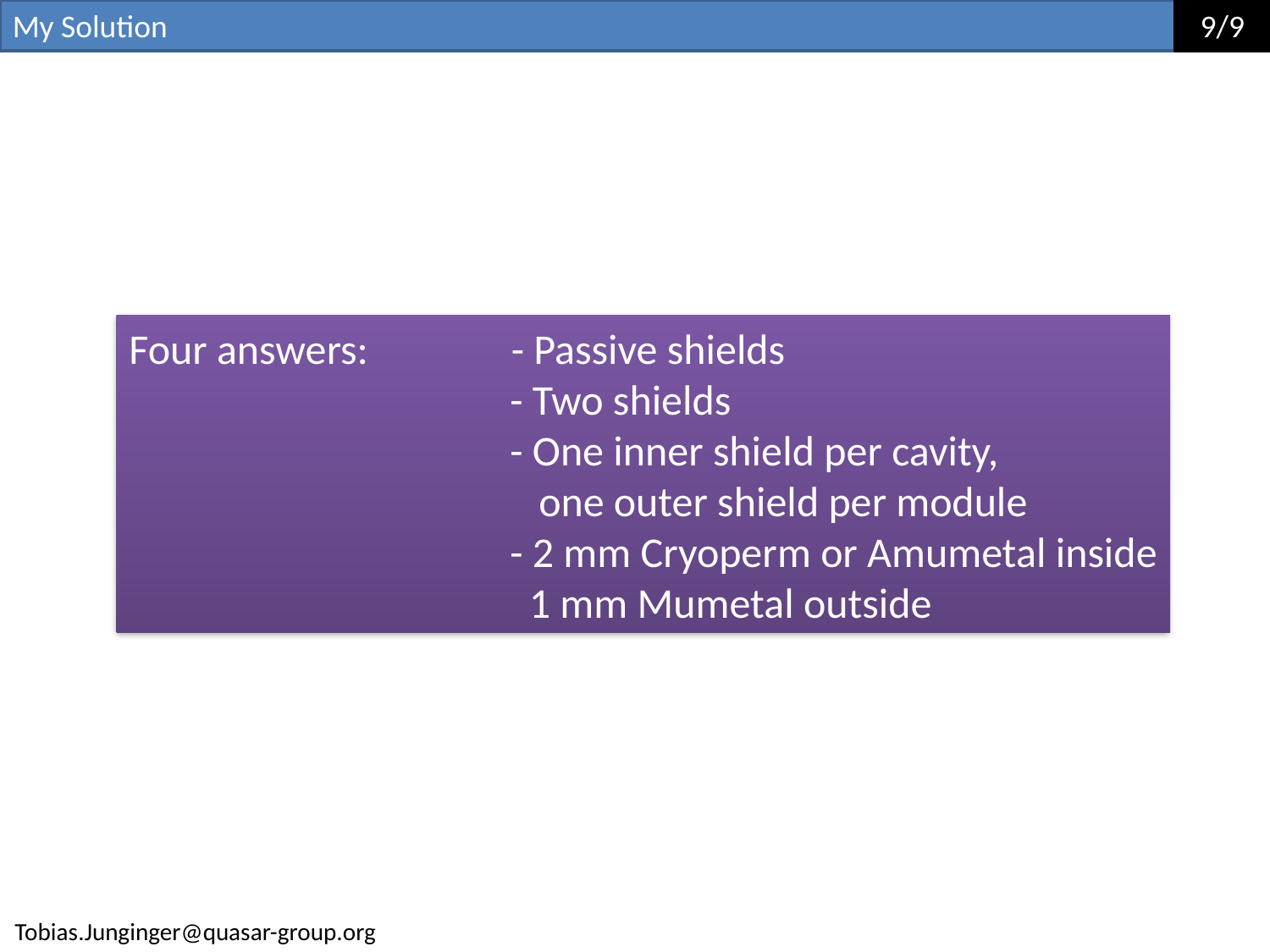

My Solution
9/9

Four answers:               - Passive shields
			- Two shields
			- One inner shield per cavity,
		  	   one outer shield per module
			- 2 mm Cryoperm or Amumetal inside
	    	  	  1 mm Mumetal outside
Tobias.Junginger@quasar-group.org